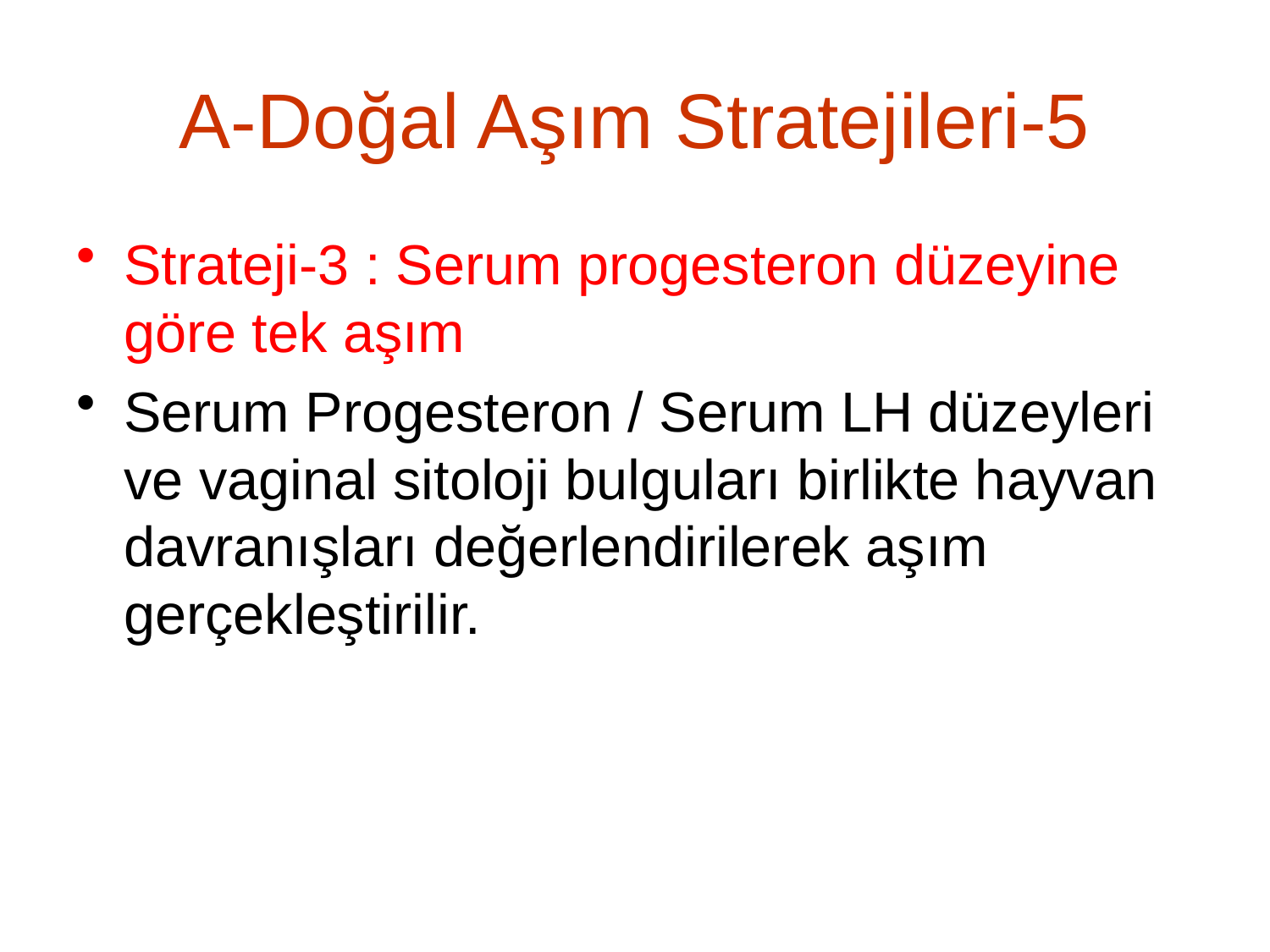

# A-Doğal Aşım Stratejileri-5
Strateji-3 : Serum progesteron düzeyine göre tek aşım
Serum Progesteron / Serum LH düzeyleri  ve vaginal sitoloji bulguları birlikte hayvan davranışları değerlendirilerek aşım gerçekleştirilir.